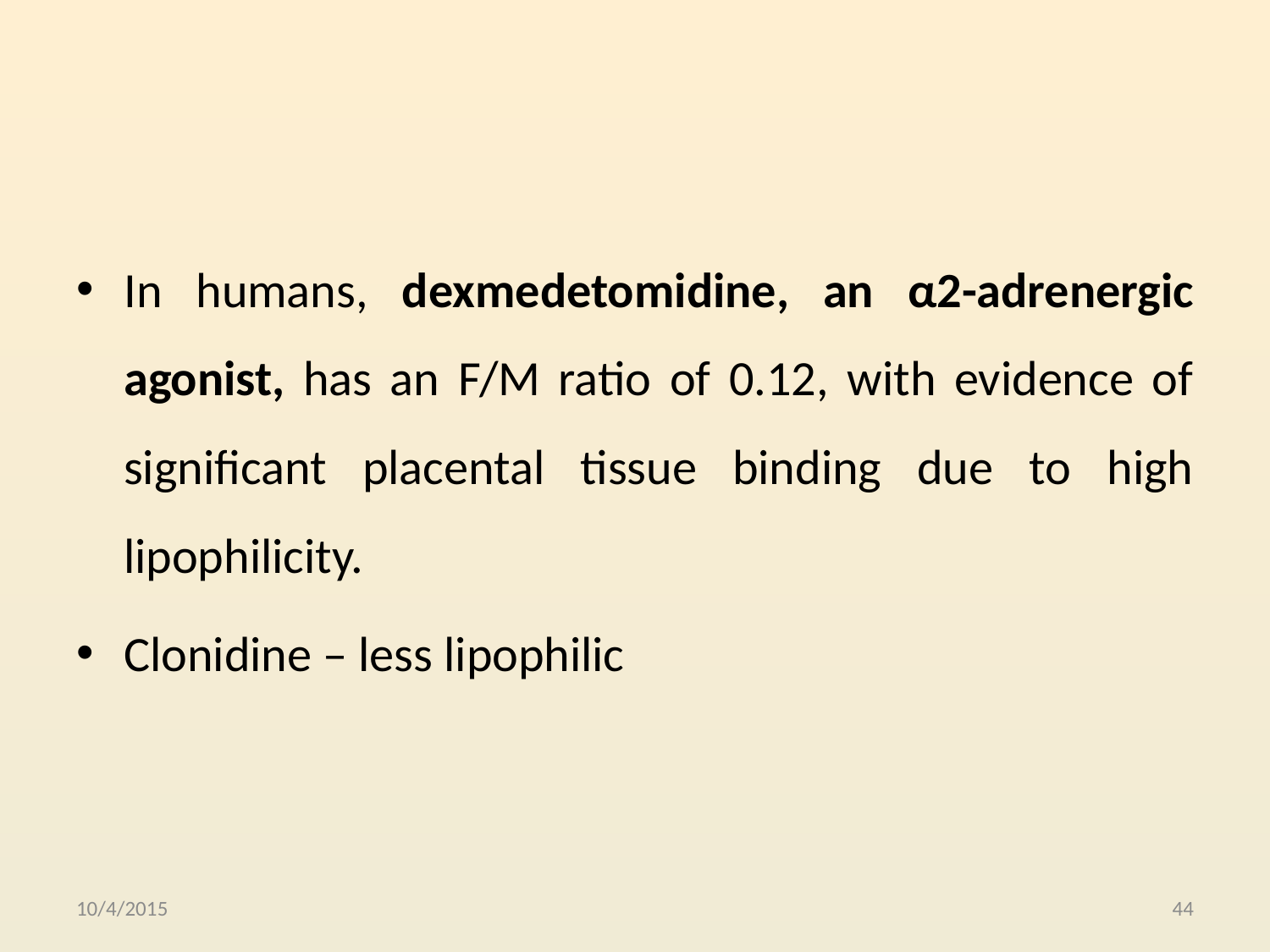

#
In humans, dexmedetomidine, an α2-adrenergic agonist, has an F/M ratio of 0.12, with evidence of significant placental tissue binding due to high lipophilicity.
Clonidine – less lipophilic

10/4/2015

44